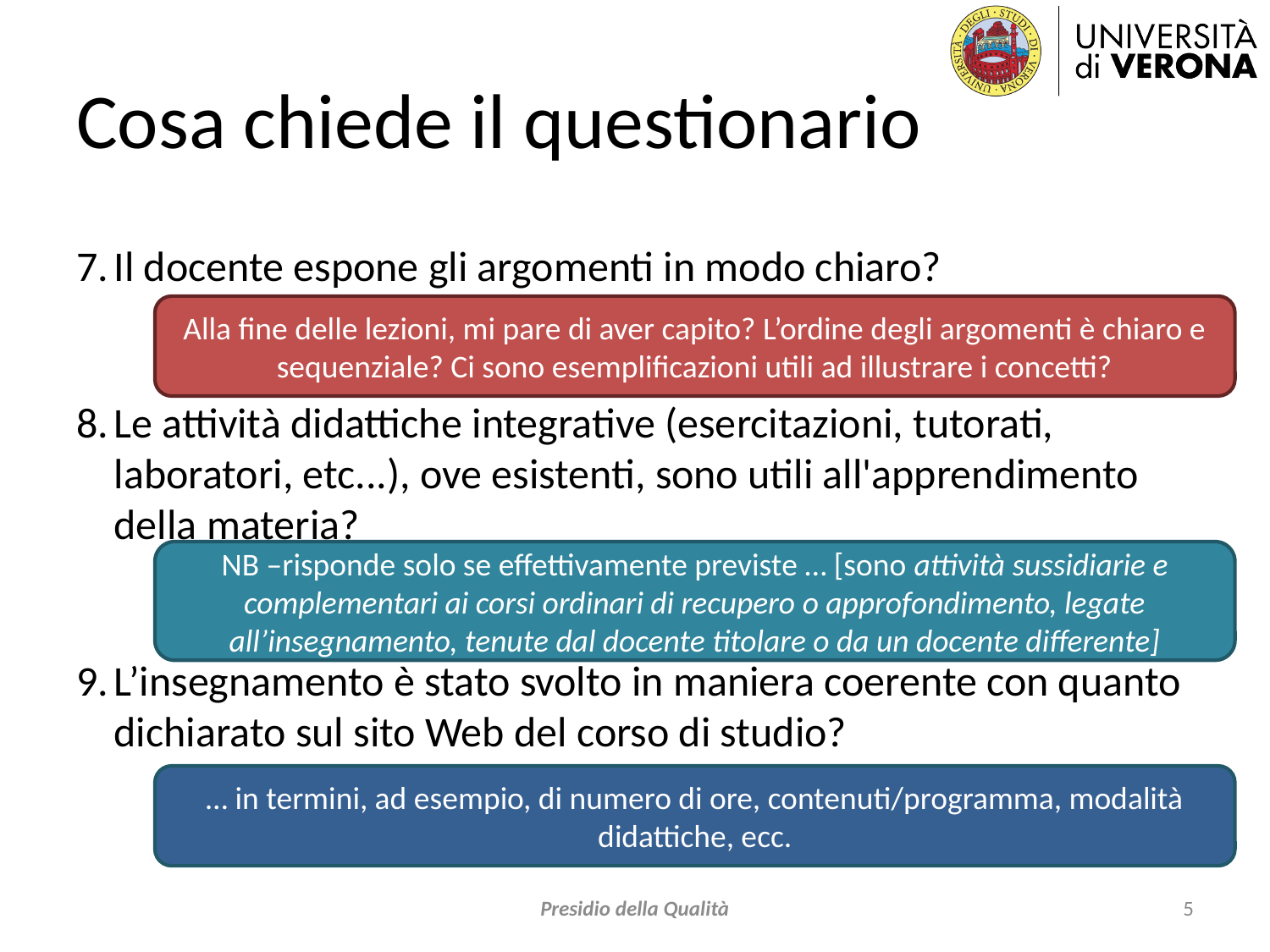

# Cosa chiede il questionario
Il docente espone gli argomenti in modo chiaro?
Le attività didattiche integrative (esercitazioni, tutorati, laboratori, etc...), ove esistenti, sono utili all'apprendimento della materia?
L’insegnamento è stato svolto in maniera coerente con quanto dichiarato sul sito Web del corso di studio?
Alla fine delle lezioni, mi pare di aver capito? L’ordine degli argomenti è chiaro e sequenziale? Ci sono esemplificazioni utili ad illustrare i concetti?
NB –risponde solo se effettivamente previste … [sono attività sussidiarie e complementari ai corsi ordinari di recupero o approfondimento, legate all’insegnamento, tenute dal docente titolare o da un docente differente]
… in termini, ad esempio, di numero di ore, contenuti/programma, modalità didattiche, ecc.

Presidio della Qualità
5